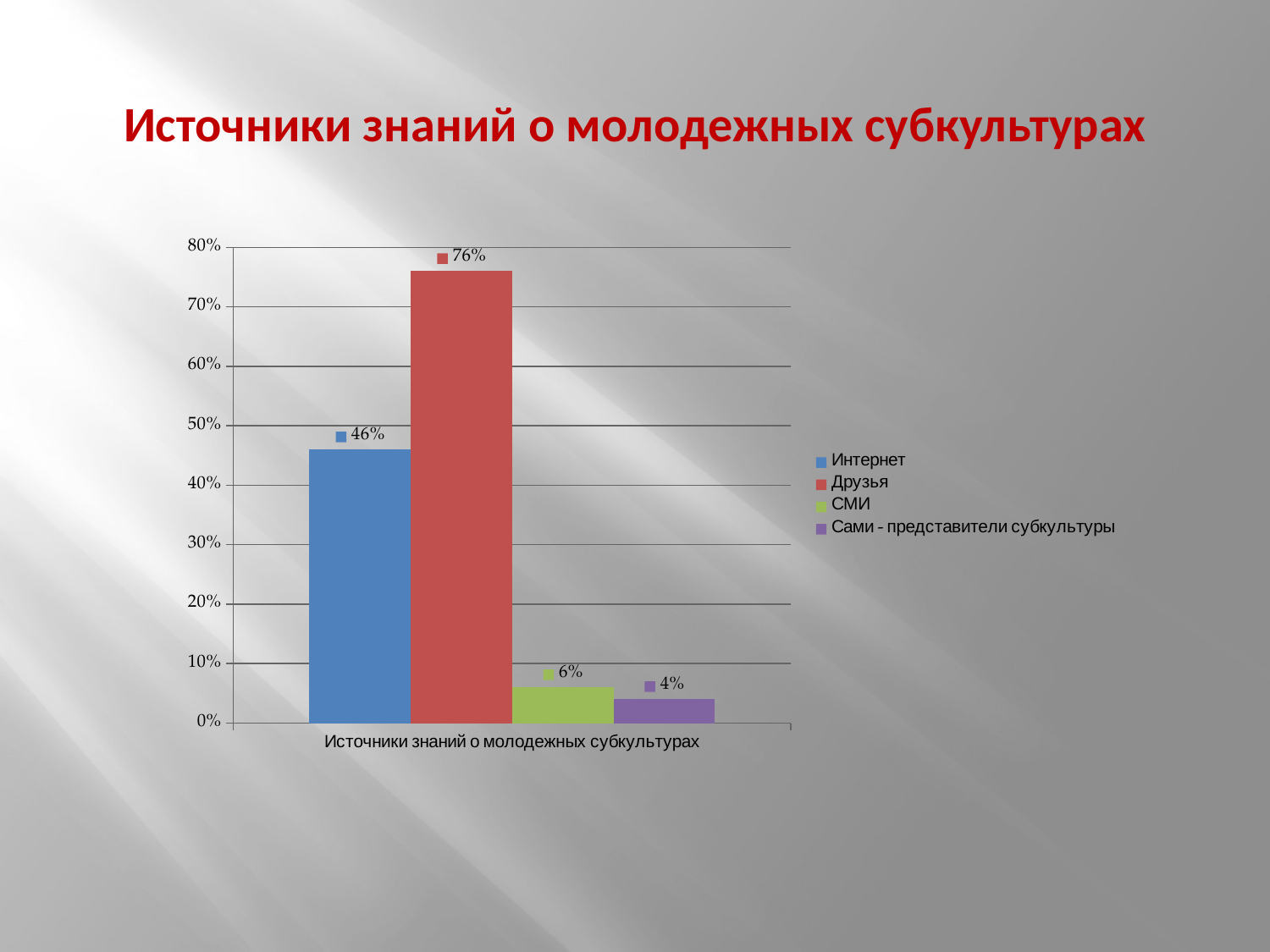

Источники знаний о молодежных субкультурах

### Chart

| Category | Интернет | Друзья | СМИ | Сами - представители субкультуры |
|---|---|---|---|---|
| Источники знаний о молодежных субкультурах | 0.46 | 0.7600000000000002 | 0.06000000000000002 | 0.040000000000000015 |